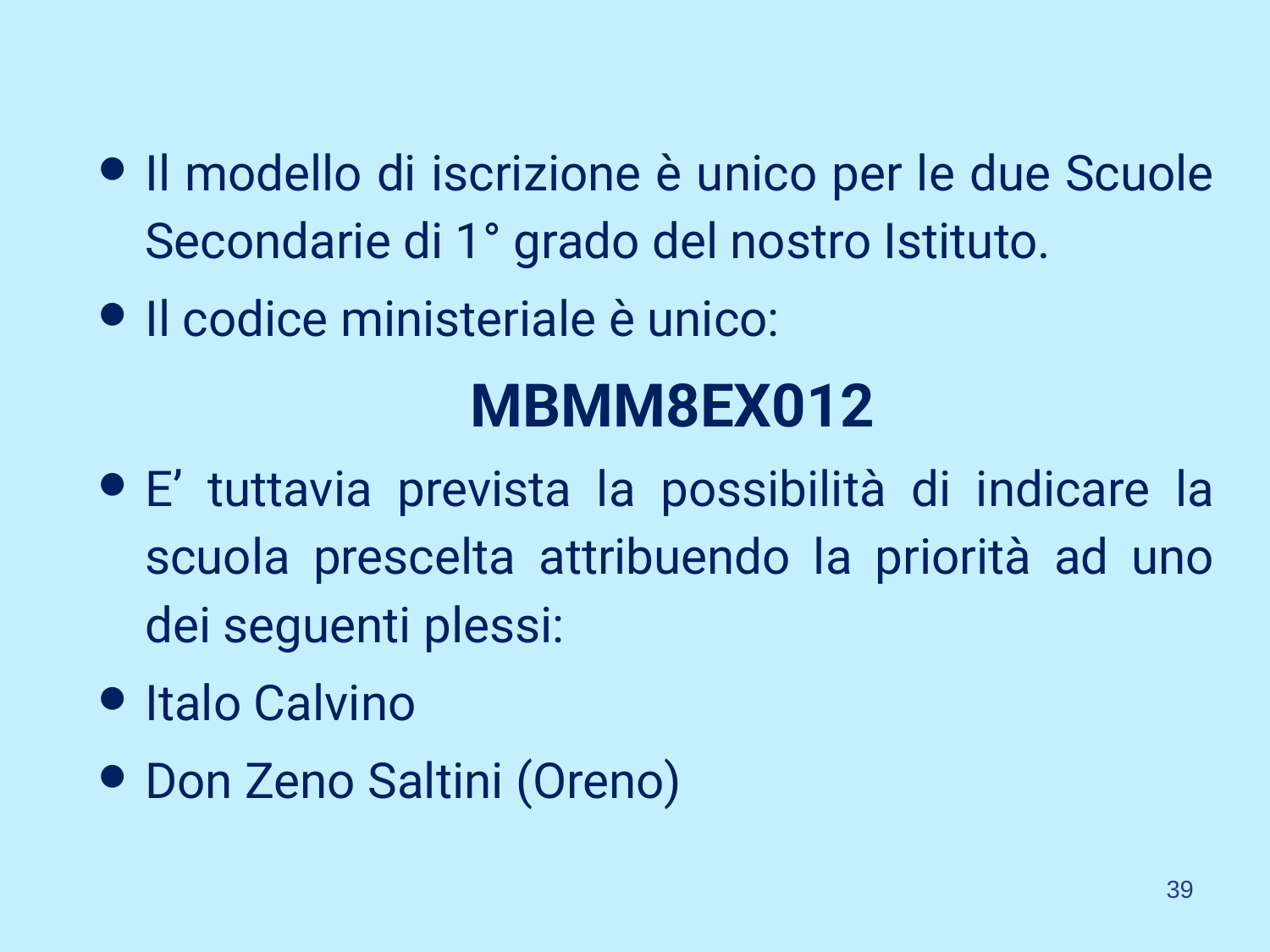

Il modello di iscrizione è unico per le due Scuole Secondarie di 1° grado del nostro Istituto.
Il codice ministeriale è unico:
MBMM8EX012
E’ tuttavia prevista la possibilità di indicare la scuola prescelta attribuendo la priorità ad uno dei seguenti plessi:
Italo Calvino
Don Zeno Saltini (Oreno)

39